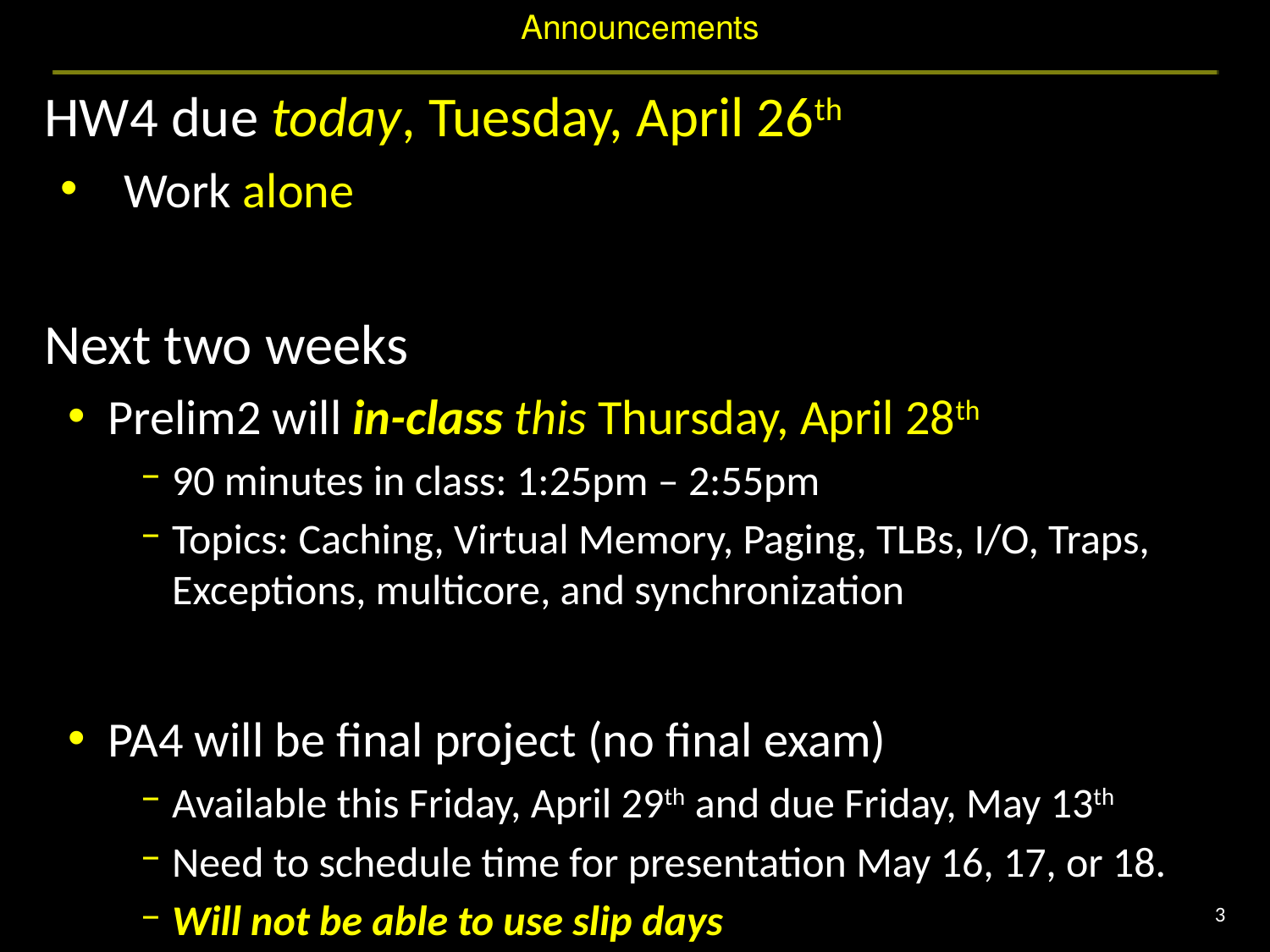

# Announcements
HW4 due today, Tuesday, April 26th
Work alone

Next two weeks
Prelim2 will in-class this Thursday, April 28th
90 minutes in class: 1:25pm – 2:55pm
Topics: Caching, Virtual Memory, Paging, TLBs, I/O, Traps, Exceptions, multicore, and synchronization

PA4 will be final project (no final exam)
Available this Friday, April 29th and due Friday, May 13th
Need to schedule time for presentation May 16, 17, or 18.
Will not be able to use slip days